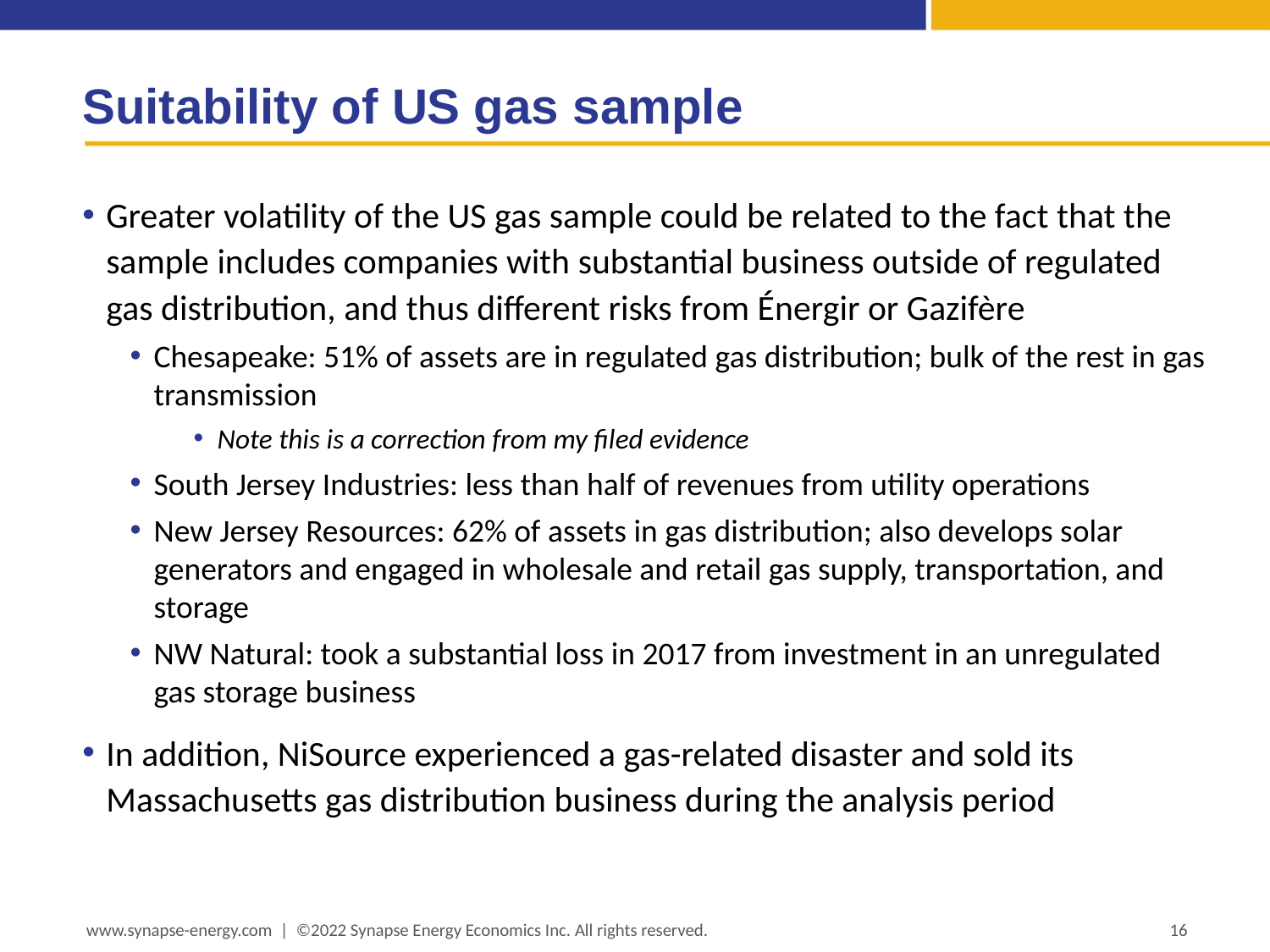

# Suitability of US gas sample
Greater volatility of the US gas sample could be related to the fact that the sample includes companies with substantial business outside of regulated gas distribution, and thus different risks from Énergir or Gazifère
Chesapeake: 51% of assets are in regulated gas distribution; bulk of the rest in gas transmission
Note this is a correction from my filed evidence
South Jersey Industries: less than half of revenues from utility operations
New Jersey Resources: 62% of assets in gas distribution; also develops solar generators and engaged in wholesale and retail gas supply, transportation, and storage
NW Natural: took a substantial loss in 2017 from investment in an unregulated gas storage business
In addition, NiSource experienced a gas-related disaster and sold its Massachusetts gas distribution business during the analysis period
www.synapse-energy.com  |  ©2022 Synapse Energy Economics Inc. All rights reserved.
16